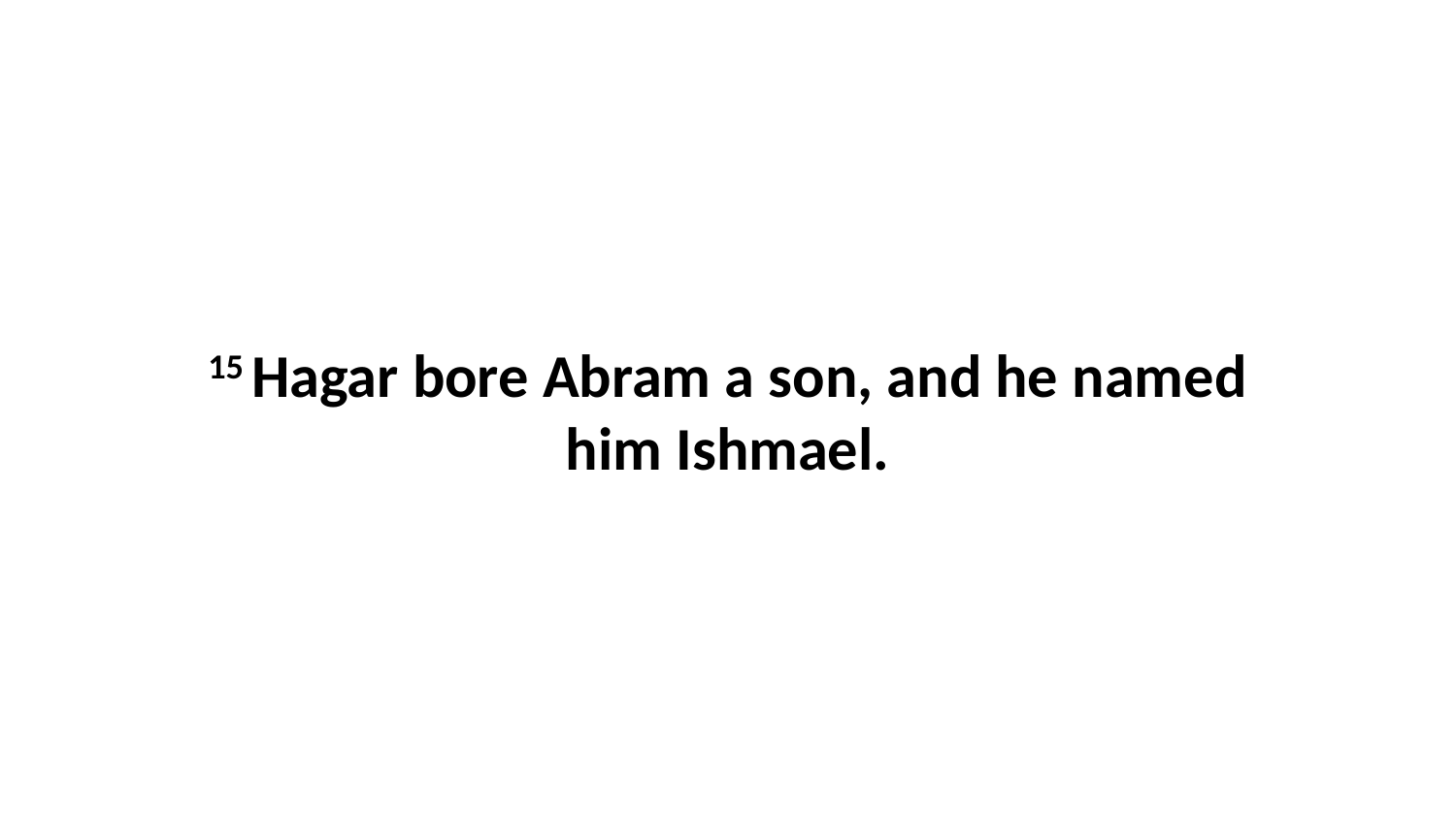

15 Hagar bore Abram a son, and he named him Ishmael.